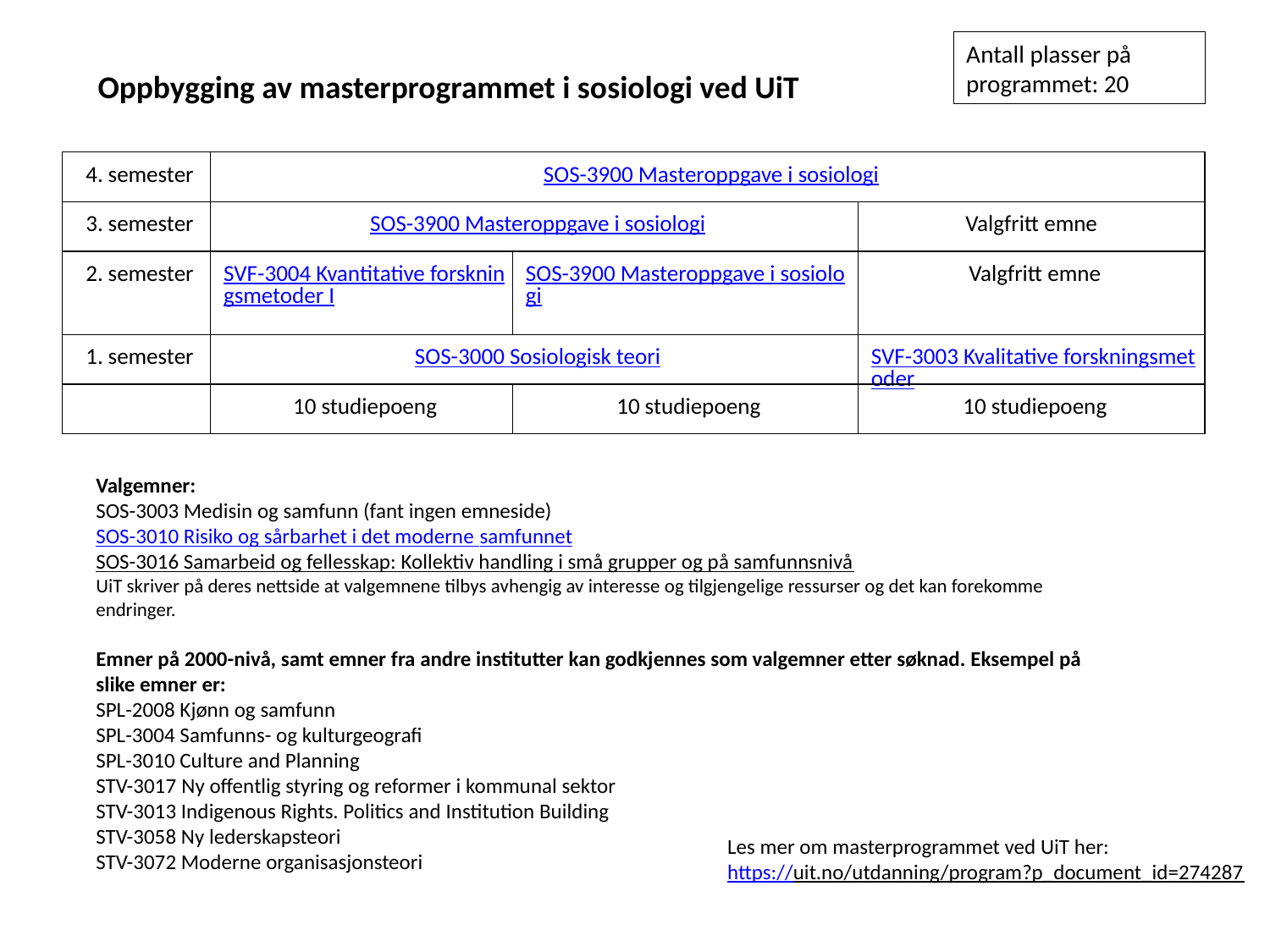

Antall plasser på programmet: 20
Oppbygging av masterprogrammet i sosiologi ved UiT
| 4. semester | SOS-3900 Masteroppgave i sosiologi |  |  |
| --- | --- | --- | --- |
| 3. semester | SOS-3900 Masteroppgave i sosiologi |  | Valgfritt emne |
| 2. semester | SVF-3004 Kvantitative forskningsmetoder I | SOS-3900 Masteroppgave i sosiologi | Valgfritt emne |
| 1. semester | SOS-3000 Sosiologisk teori |  | SVF-3003 Kvalitative forskningsmetoder |
|  | 10 studiepoeng | 10 studiepoeng | 10 studiepoeng |
Valgemner:
SOS-3003 Medisin og samfunn (fant ingen emneside)
SOS-3010 Risiko og sårbarhet i det moderne samfunnet
SOS-3016 Samarbeid og fellesskap: Kollektiv handling i små grupper og på samfunnsnivå
UiT skriver på deres nettside at valgemnene tilbys avhengig av interesse og tilgjengelige ressurser og det kan forekomme endringer.

Emner på 2000-nivå, samt emner fra andre institutter kan godkjennes som valgemner etter søknad. Eksempel på slike emner er:
SPL-2008 Kjønn og samfunn
SPL-3004 Samfunns- og kulturgeografi
SPL-3010 Culture and Planning
STV-3017 Ny offentlig styring og reformer i kommunal sektor
STV-3013 Indigenous Rights. Politics and Institution Building
STV-3058 Ny lederskapsteori
STV-3072 Moderne organisasjonsteori
Les mer om masterprogrammet ved UiT her:
https://uit.no/utdanning/program?p_document_id=274287